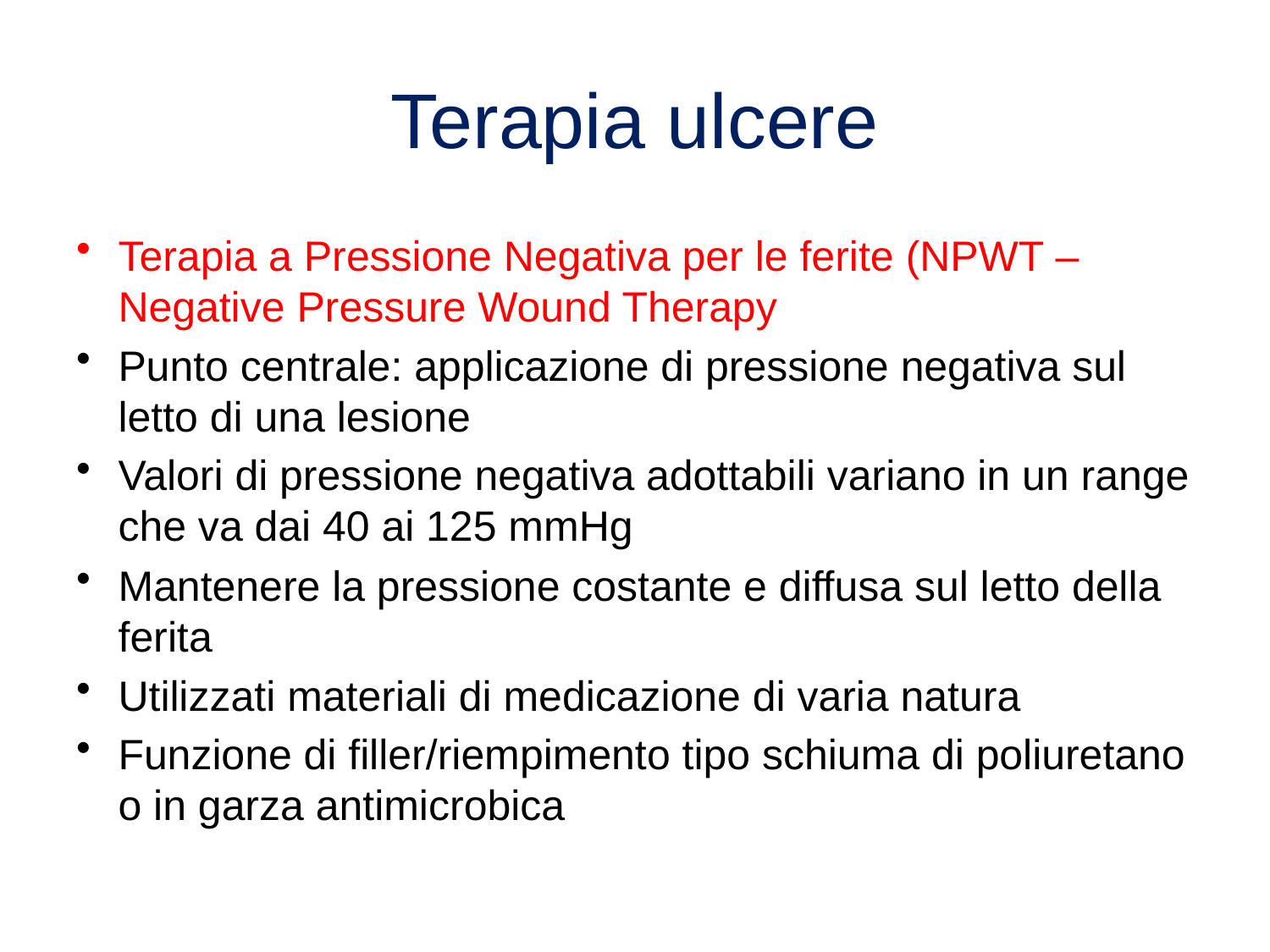

# Terapia ulcere
Terapia a Pressione Negativa per le ferite (NPWT –Negative Pressure Wound Therapy
Punto centrale: applicazione di pressione negativa sul letto di una lesione
Valori di pressione negativa adottabili variano in un range che va dai 40 ai 125 mmHg
Mantenere la pressione costante e diffusa sul letto della ferita
Utilizzati materiali di medicazione di varia natura
Funzione di filler/riempimento tipo schiuma di poliuretano o in garza antimicrobica